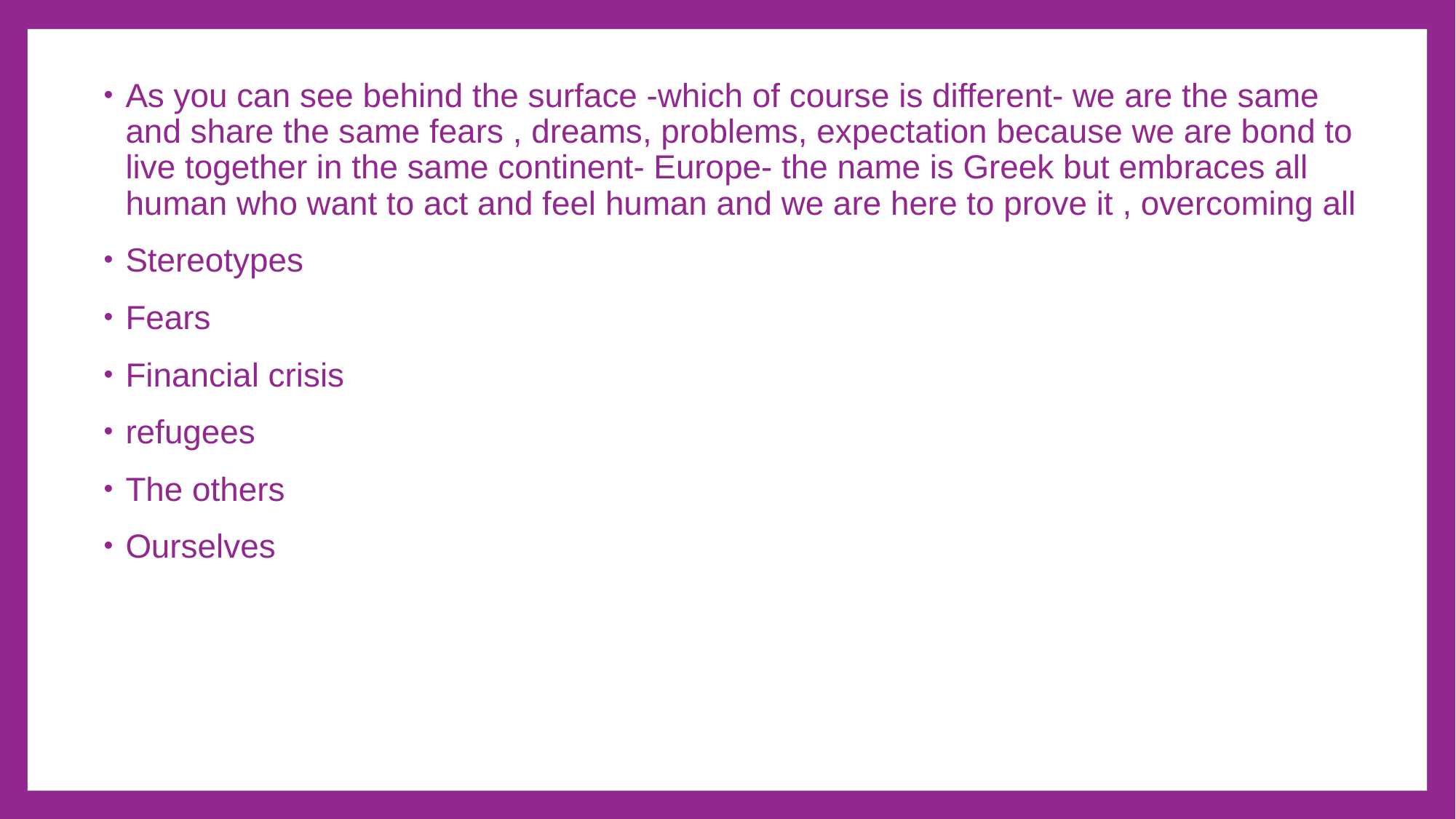

As you can see behind the surface -which of course is different- we are the same and share the same fears , dreams, problems, expectation because we are bond to live together in the same continent- Europe- the name is Greek but embraces all human who want to act and feel human and we are here to prove it , overcoming all
Stereotypes
Fears
Financial crisis
refugees
The others
Ourselves

#